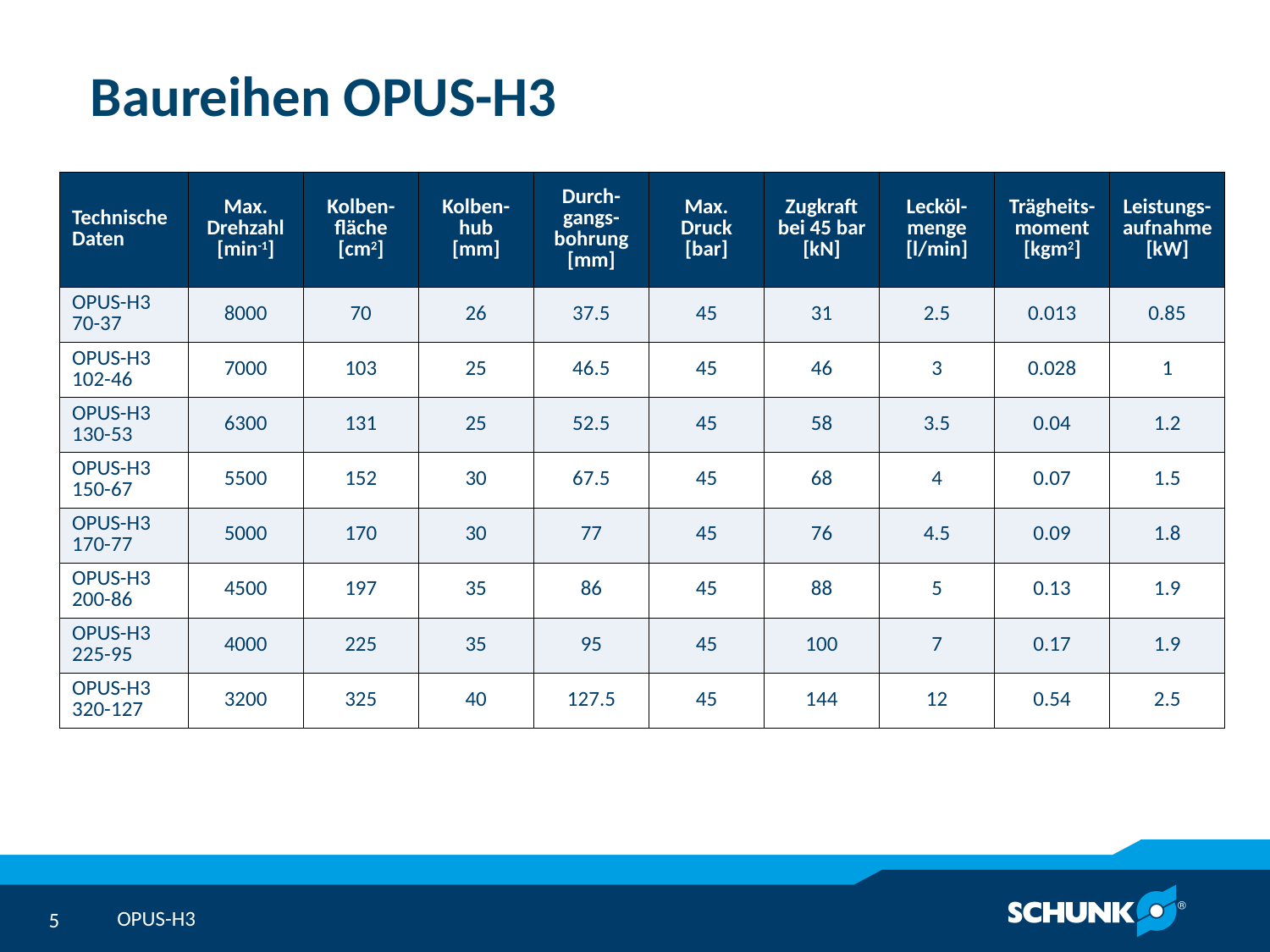

# Baureihen OPUS-H3
| Technische Daten | Max. Drehzahl [min-1] | Kolben-fläche [cm2] | Kolben-hub [mm] | Durch-gangs-bohrung [mm] | Max. Druck [bar] | Zugkraft bei 45 bar [kN] | Lecköl-menge [l/min] | Trägheits-moment [kgm2] | Leistungs-aufnahme [kW] |
| --- | --- | --- | --- | --- | --- | --- | --- | --- | --- |
| OPUS-H3 70-37 | 8000 | 70 | 26 | 37.5 | 45 | 31 | 2.5 | 0.013 | 0.85 |
| OPUS-H3 102-46 | 7000 | 103 | 25 | 46.5 | 45 | 46 | 3 | 0.028 | 1 |
| OPUS-H3 130-53 | 6300 | 131 | 25 | 52.5 | 45 | 58 | 3.5 | 0.04 | 1.2 |
| OPUS-H3 150-67 | 5500 | 152 | 30 | 67.5 | 45 | 68 | 4 | 0.07 | 1.5 |
| OPUS-H3 170-77 | 5000 | 170 | 30 | 77 | 45 | 76 | 4.5 | 0.09 | 1.8 |
| OPUS-H3 200-86 | 4500 | 197 | 35 | 86 | 45 | 88 | 5 | 0.13 | 1.9 |
| OPUS-H3 225-95 | 4000 | 225 | 35 | 95 | 45 | 100 | 7 | 0.17 | 1.9 |
| OPUS-H3 320-127 | 3200 | 325 | 40 | 127.5 | 45 | 144 | 12 | 0.54 | 2.5 |
OPUS-H3